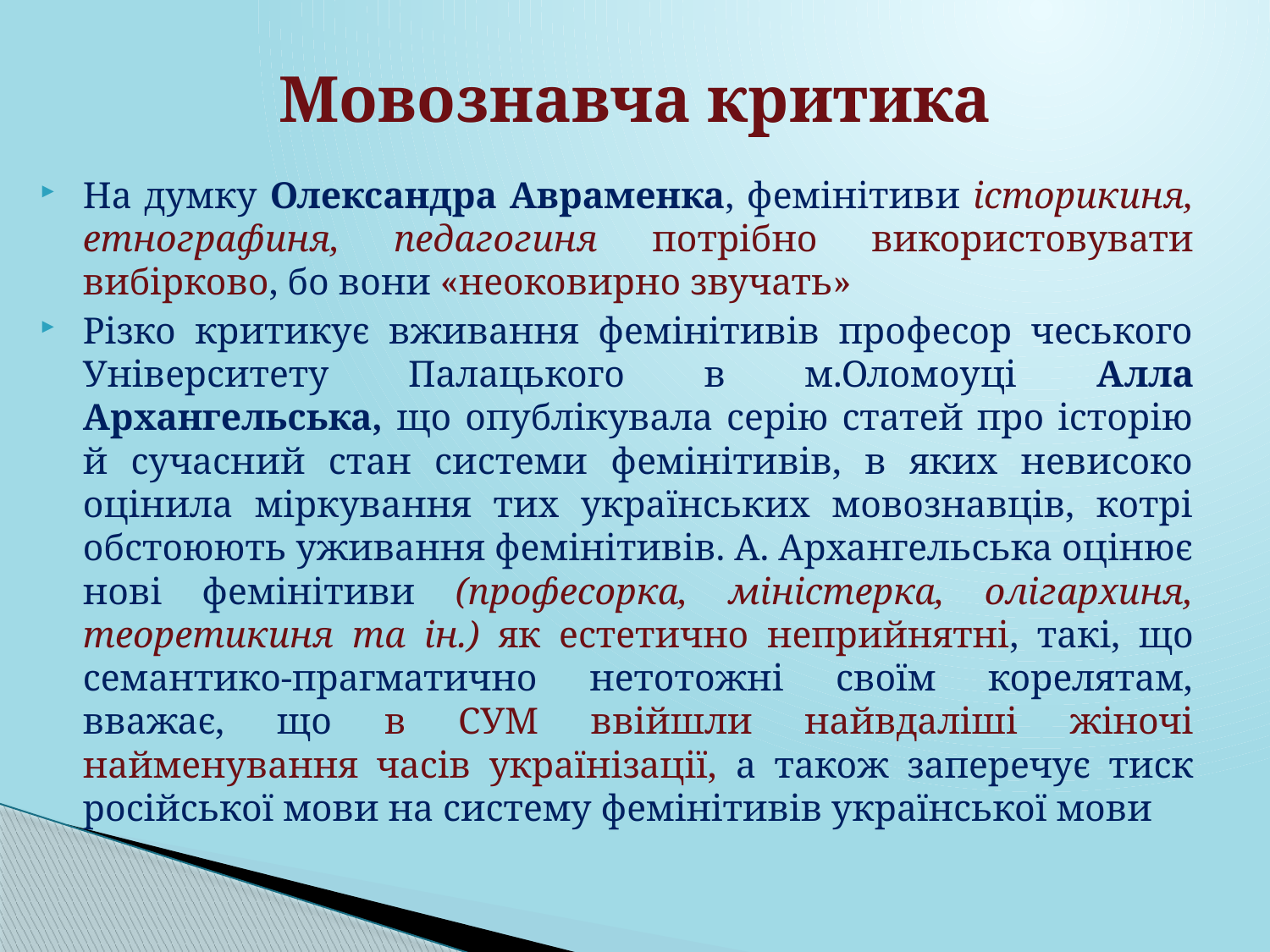

# Мовознавча критика
На думку Олександра Авраменка, фемінітиви історикиня, етнографиня, педагогиня потрібно використовувати вибірково, бо вони «неоковирно звучать»
Різко критикує вживання фемінітивів професор чеського Університету Палацького в м.Оломоуці Алла Архангельська, що опублікувала серію статей про історію й сучасний стан системи фемінітивів, в яких невисоко оцінила міркування тих українських мовознавців, котрі обстоюють уживання фемінітивів. А. Архангельська оцінює нові фемінітиви (професорка, міністерка, олігархиня, теоретикиня та ін.) як естетично неприйнятні, такі, що семантико-прагматично нетотожні своїм корелятам, вважає, що в СУМ ввійшли найвдаліші жіночі найменування часів українізації, а також заперечує тиск російської мови на систему фемінітивів української мови